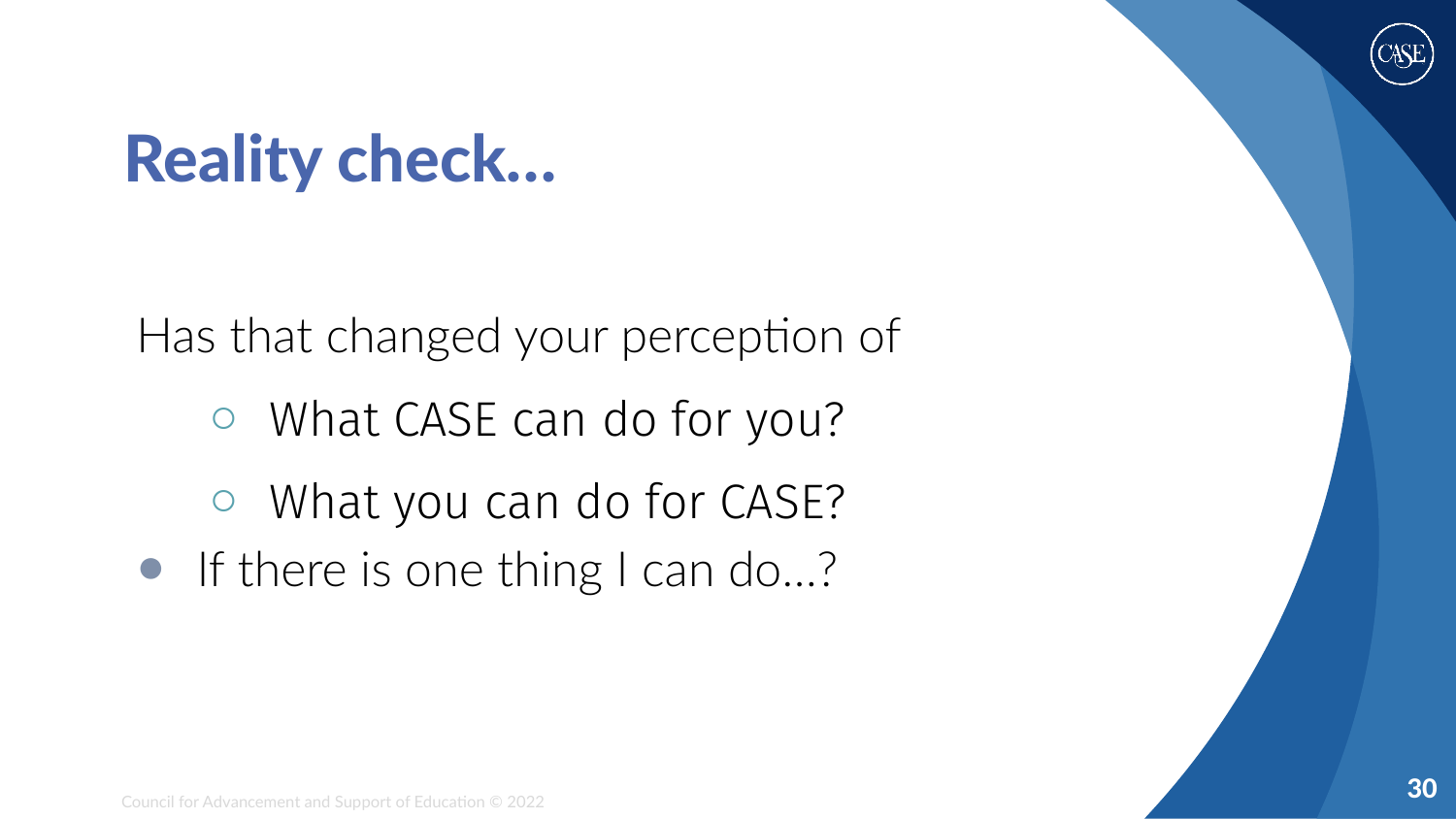

# Reality check…

Has that changed your perception of
What CASE can do for you?
What you can do for CASE?
If there is one thing I can do…?
30